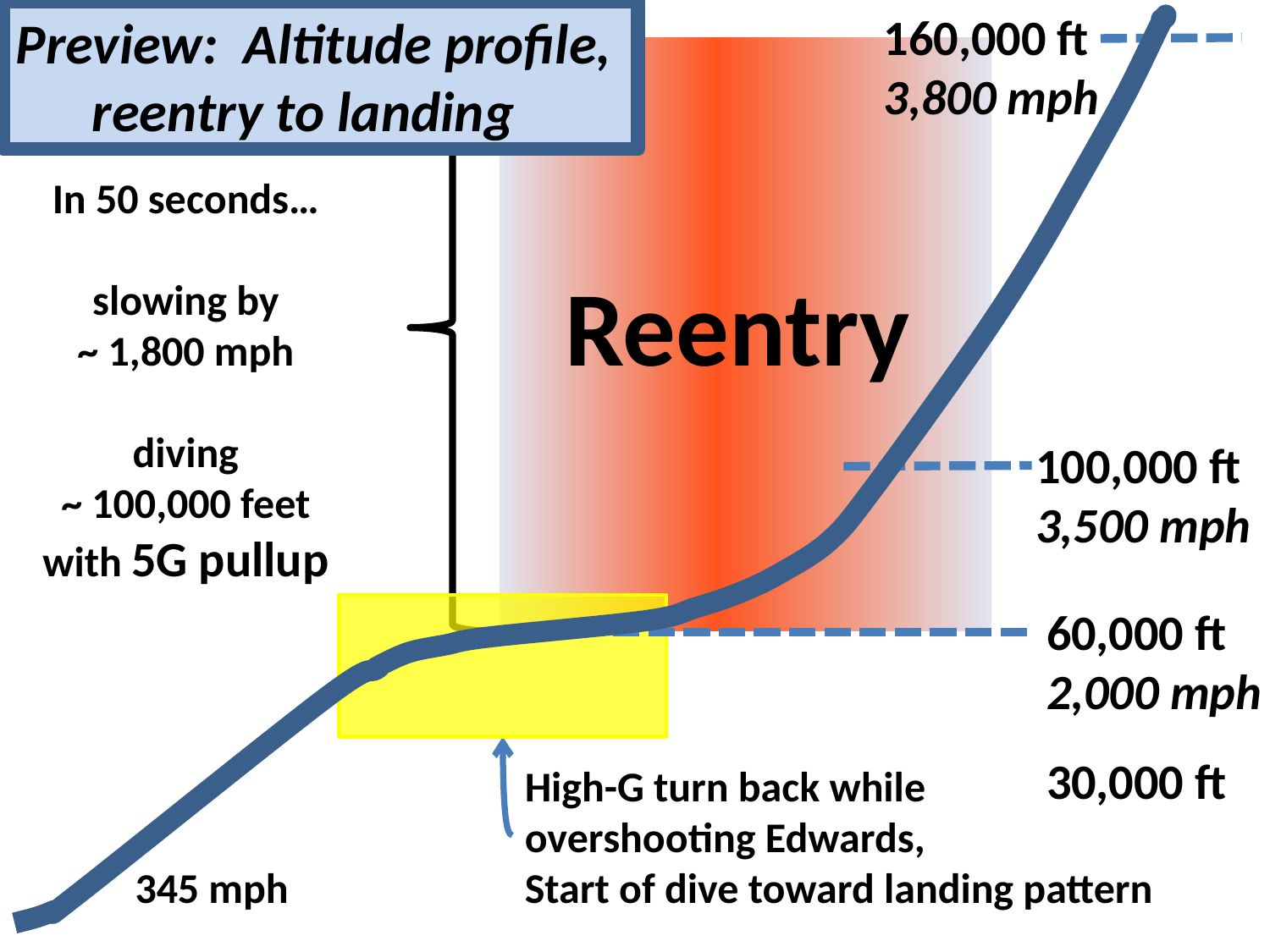

160,000 ft
3,800 mph
Preview:  Altitude profile,
      reentry to landing

In 50 seconds…

slowing by
~ 1,800 mph

diving
~ 100,000 feet
with 5G pullup
Reentry
100,000 ft
3,500 mph

60,000 ft
2,000 mph
30,000 ft
High-G turn back while
overshooting Edwards,
Start of dive toward landing pattern
345 mph